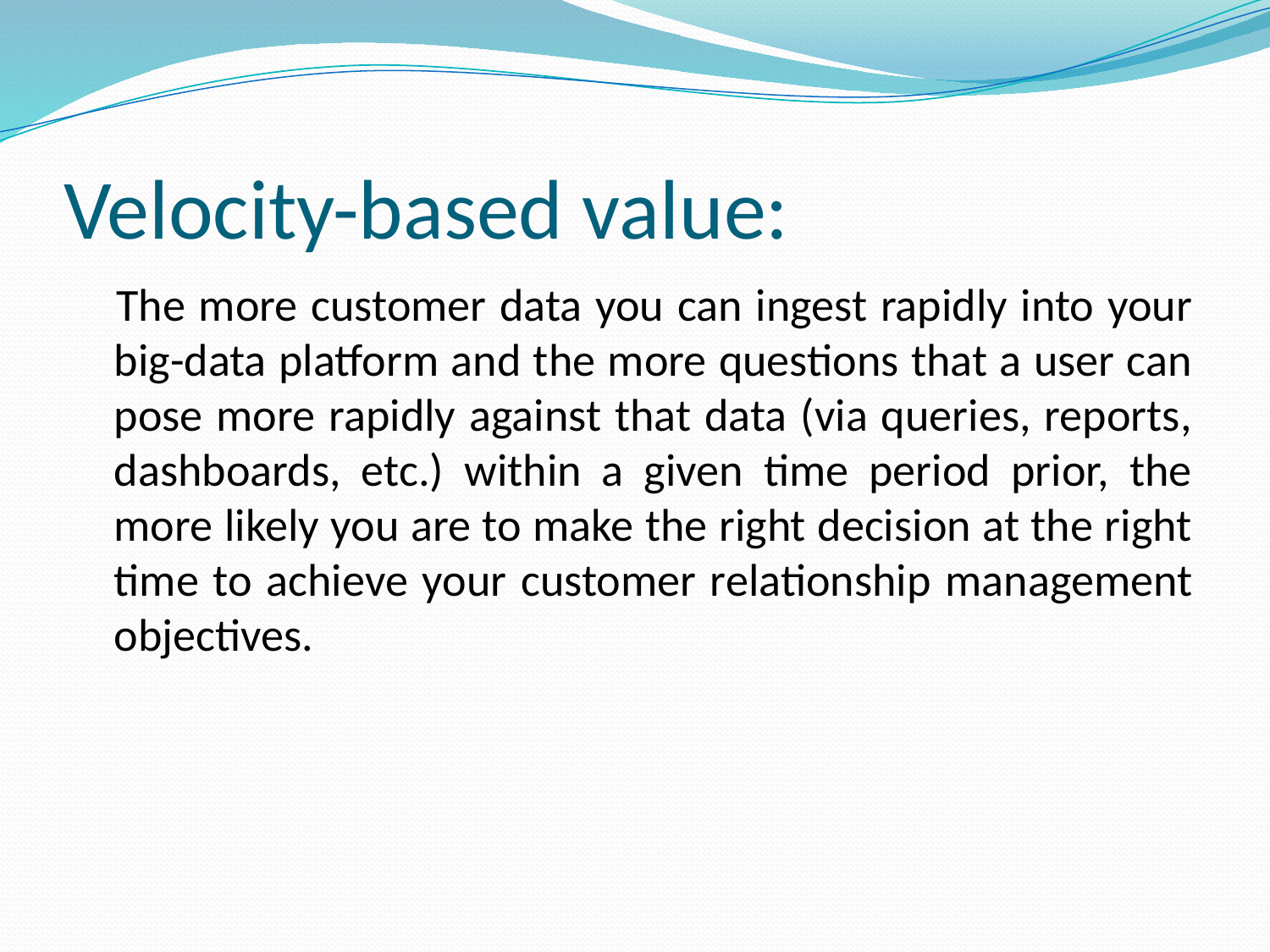

# Velocity-based value:
   The more customer data you can ingest rapidly into your big-data platform and the more questions that a user can pose more rapidly against that data (via queries, reports, dashboards, etc.) within a given time period prior, the more likely you are to make the right decision at the right time to achieve your customer relationship management objectives.